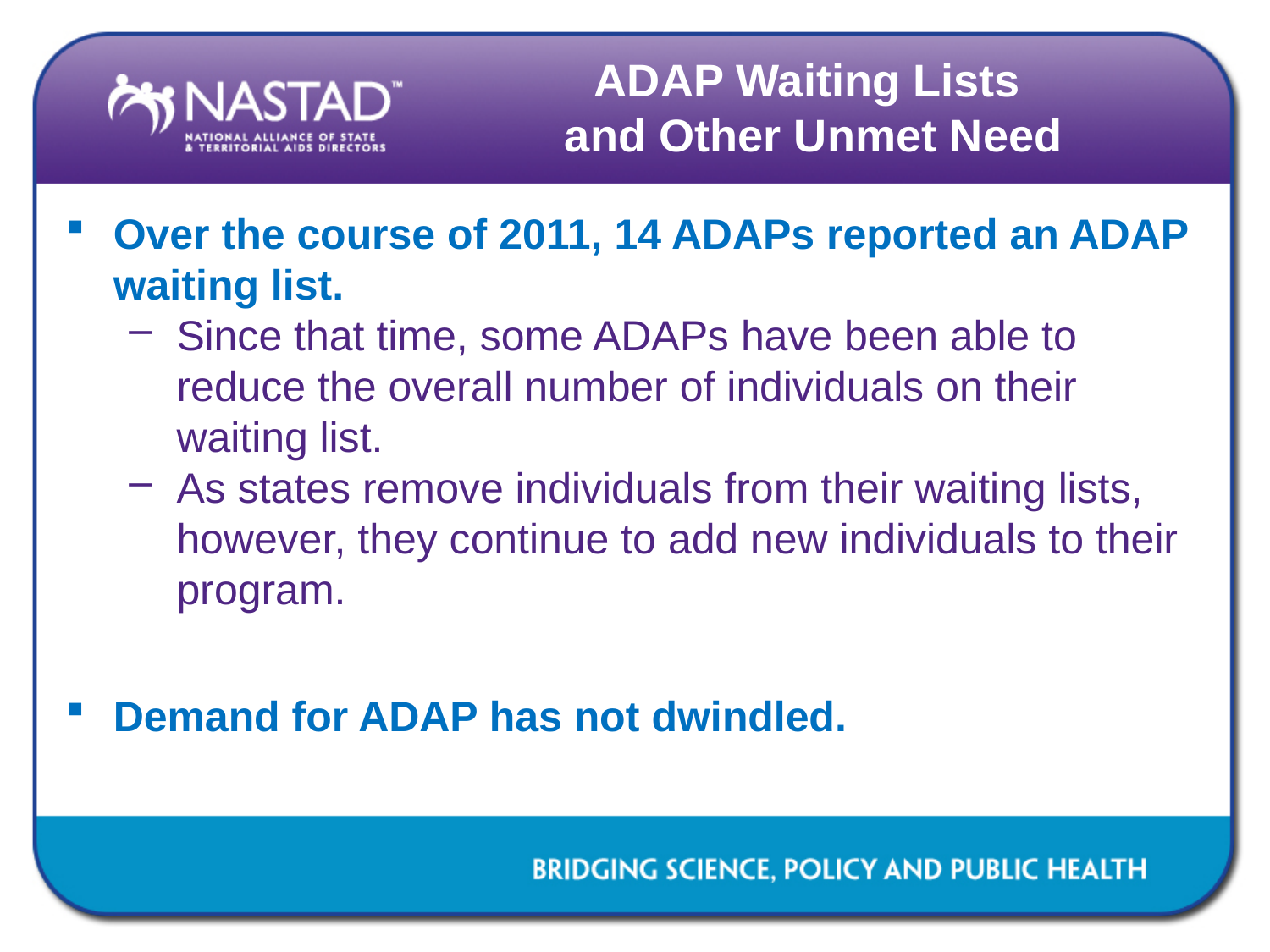

# ADAP Waiting Lists and Other Unmet Need
Over the course of 2011, 14 ADAPs reported an ADAP waiting list.
Since that time, some ADAPs have been able to reduce the overall number of individuals on their waiting list.
As states remove individuals from their waiting lists, however, they continue to add new individuals to their program.

Demand for ADAP has not dwindled.